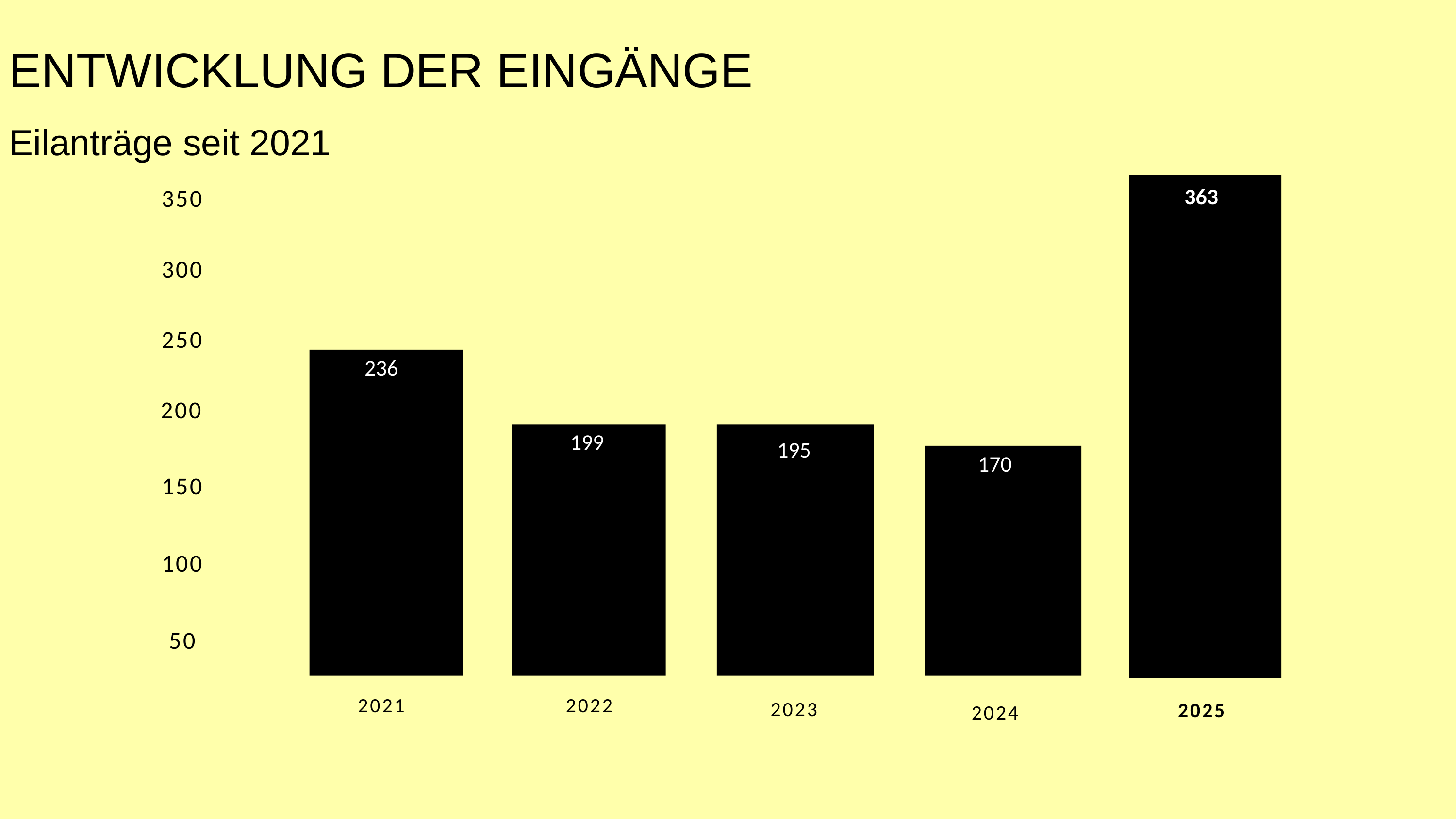

ENTWICKLUNG DER EINGÄNGE
Eilanträge seit 2021
350

363
300
250

236
200

199

195

170
150
100
50
2023
2025
2024
2021
2022